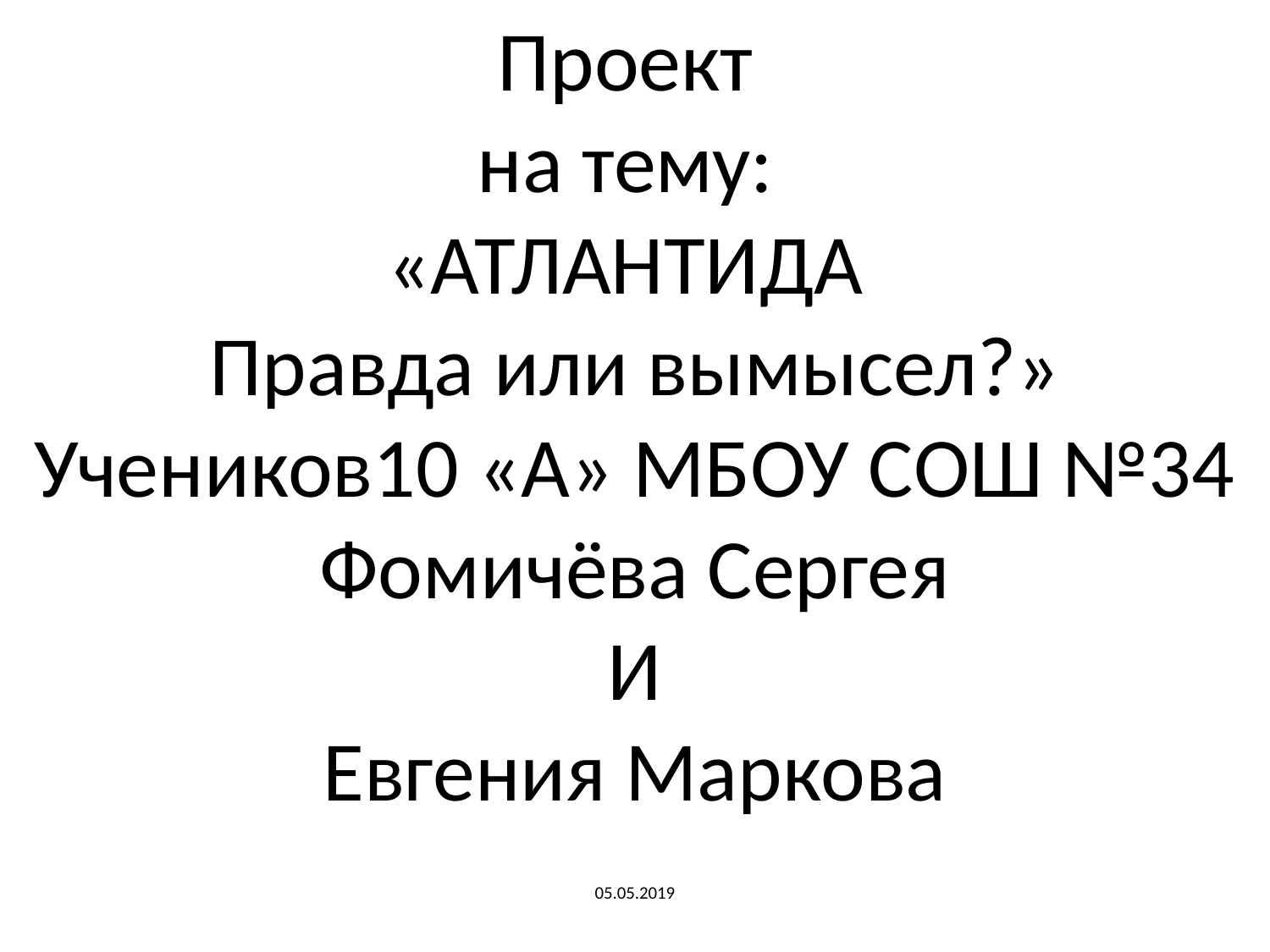

Проект
на тему:
«АТЛАНТИДА 
Правда или вымысел?»
Учеников10 «А» МБОУ СОШ №34
Фомичёва Сергея
И
Евгения Маркова

05.05.2019
#